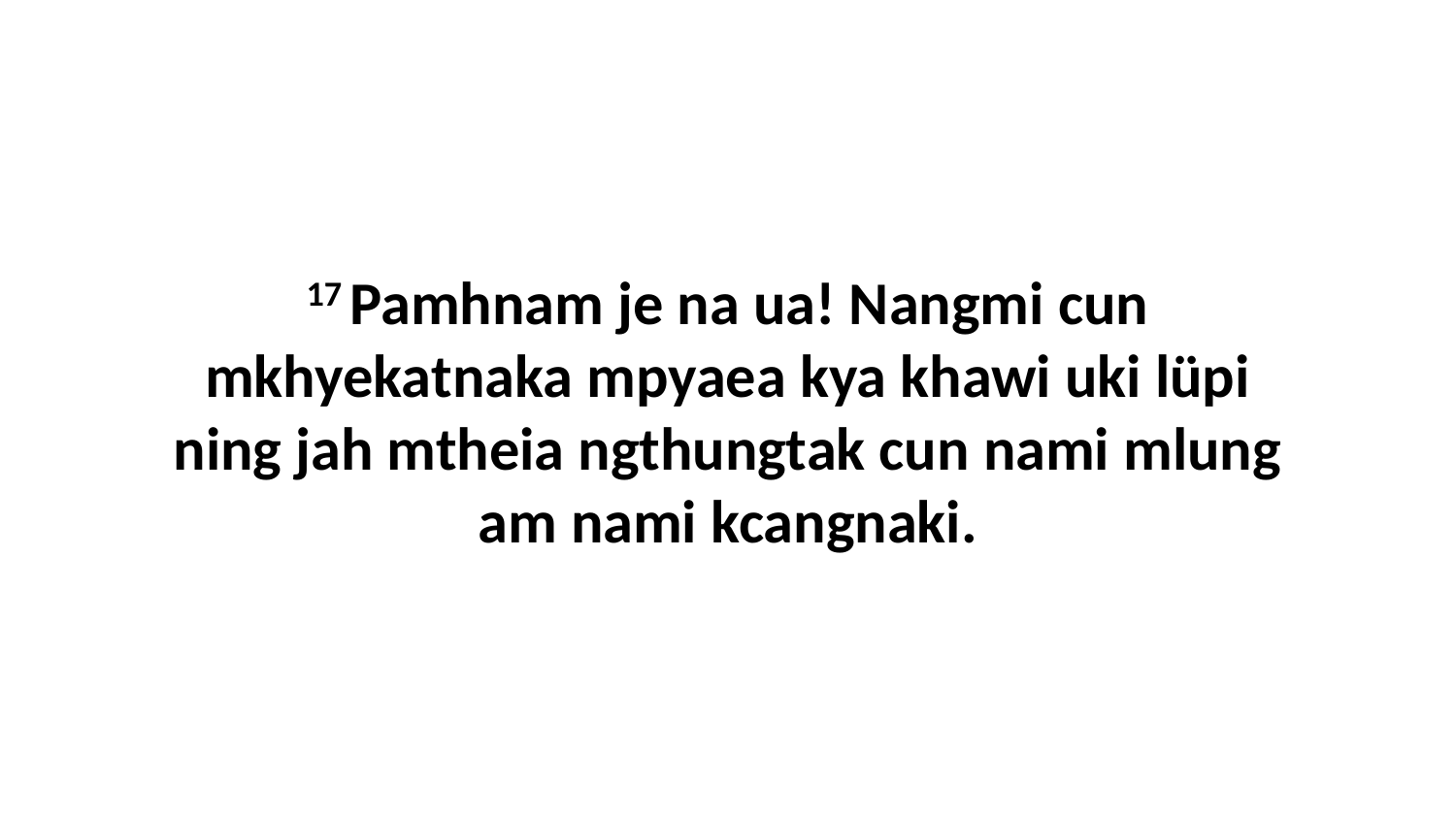

17 Pamhnam je na ua! Nangmi cun mkhyekatnaka mpyaea kya khawi uki lüpi ning jah mtheia ngthungtak cun nami mlung am nami kcangnaki.